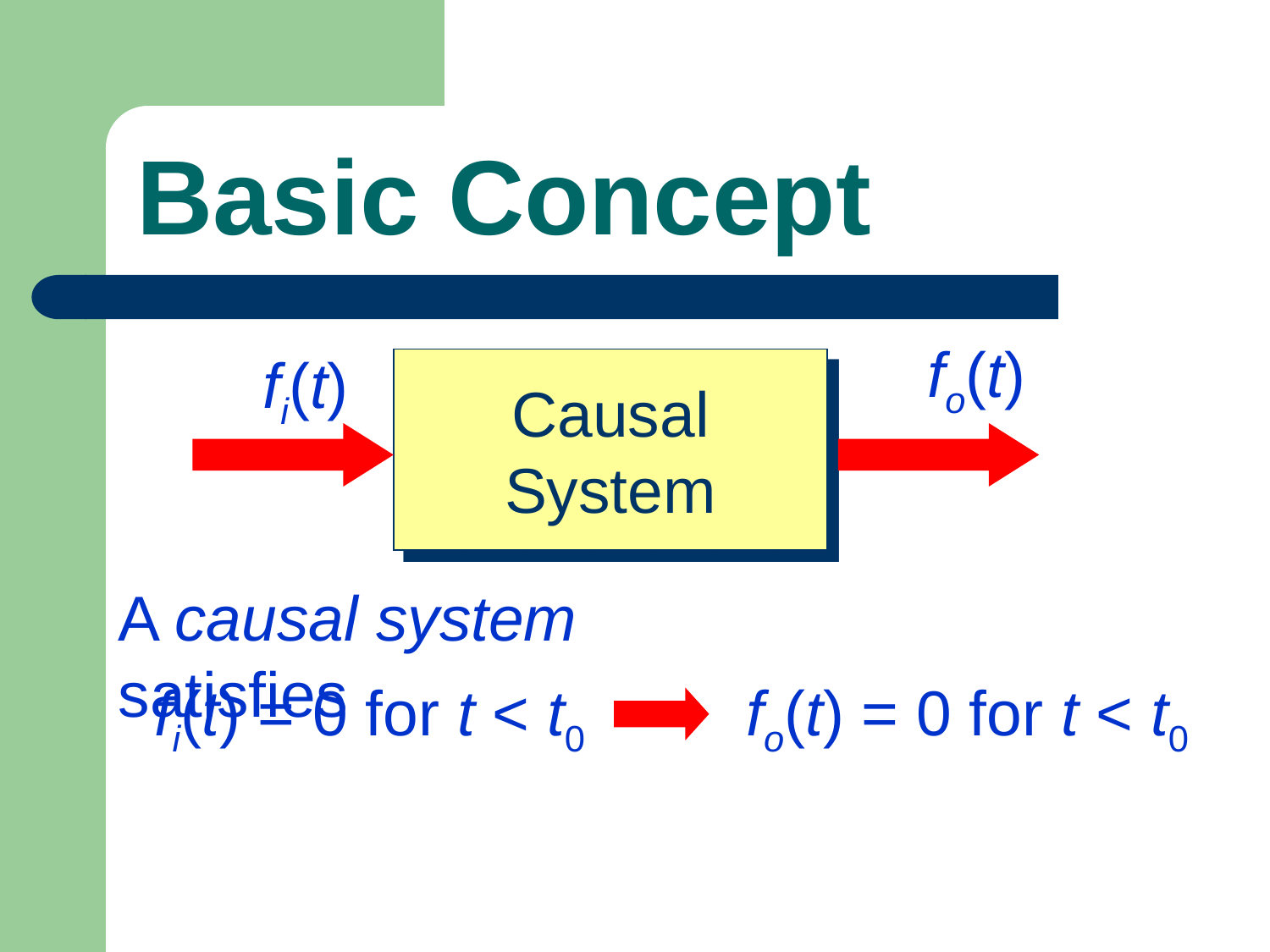

# Basic Concept
fo(t)
fi(t)
Causal
System

A causal system satisfies
fi(t) = 0 for t < t0
fo(t) = 0 for t < t0